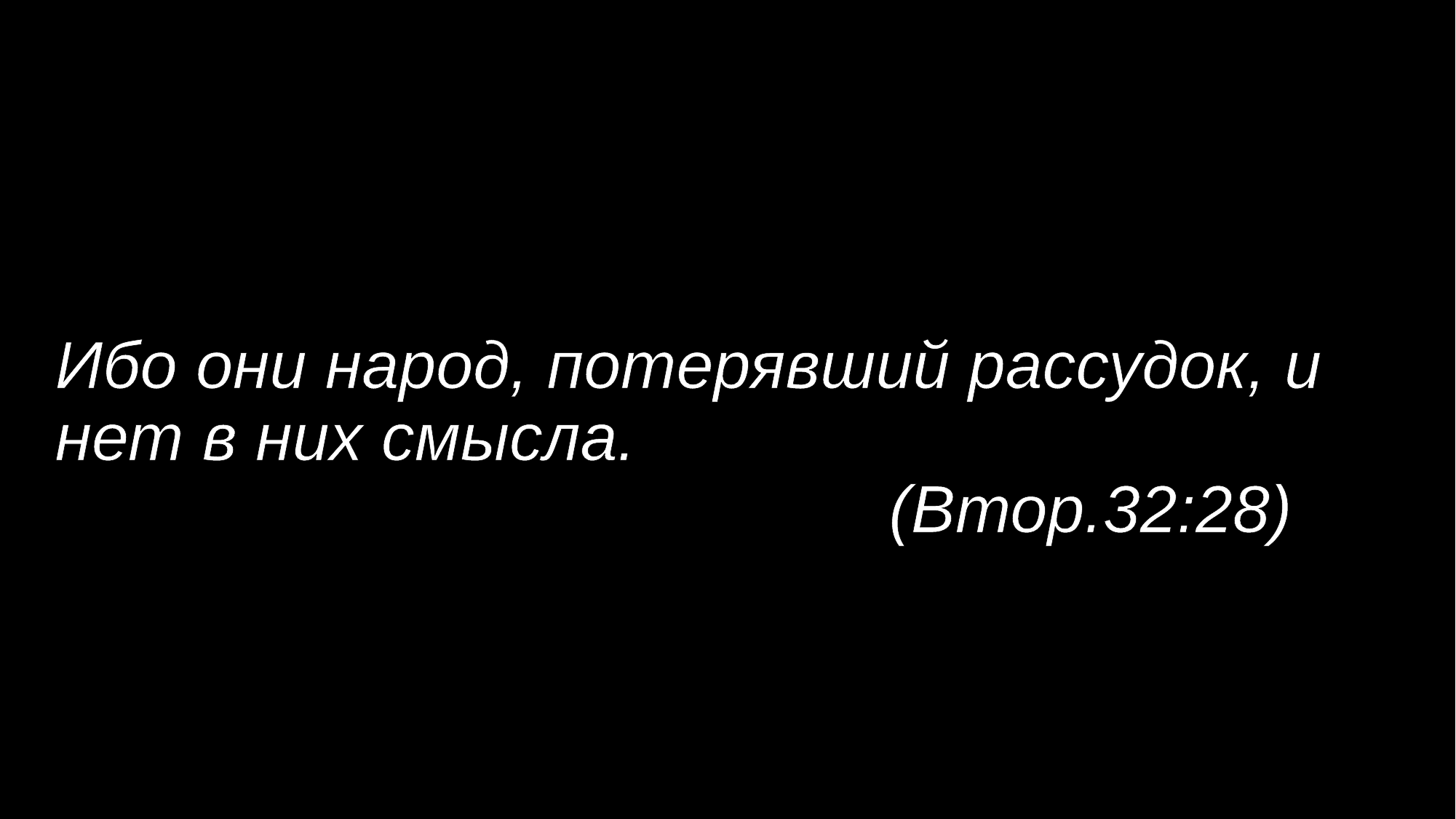

# Ибо они народ, потерявший рассудок, и нет в них смысла. (Втор.32:28)